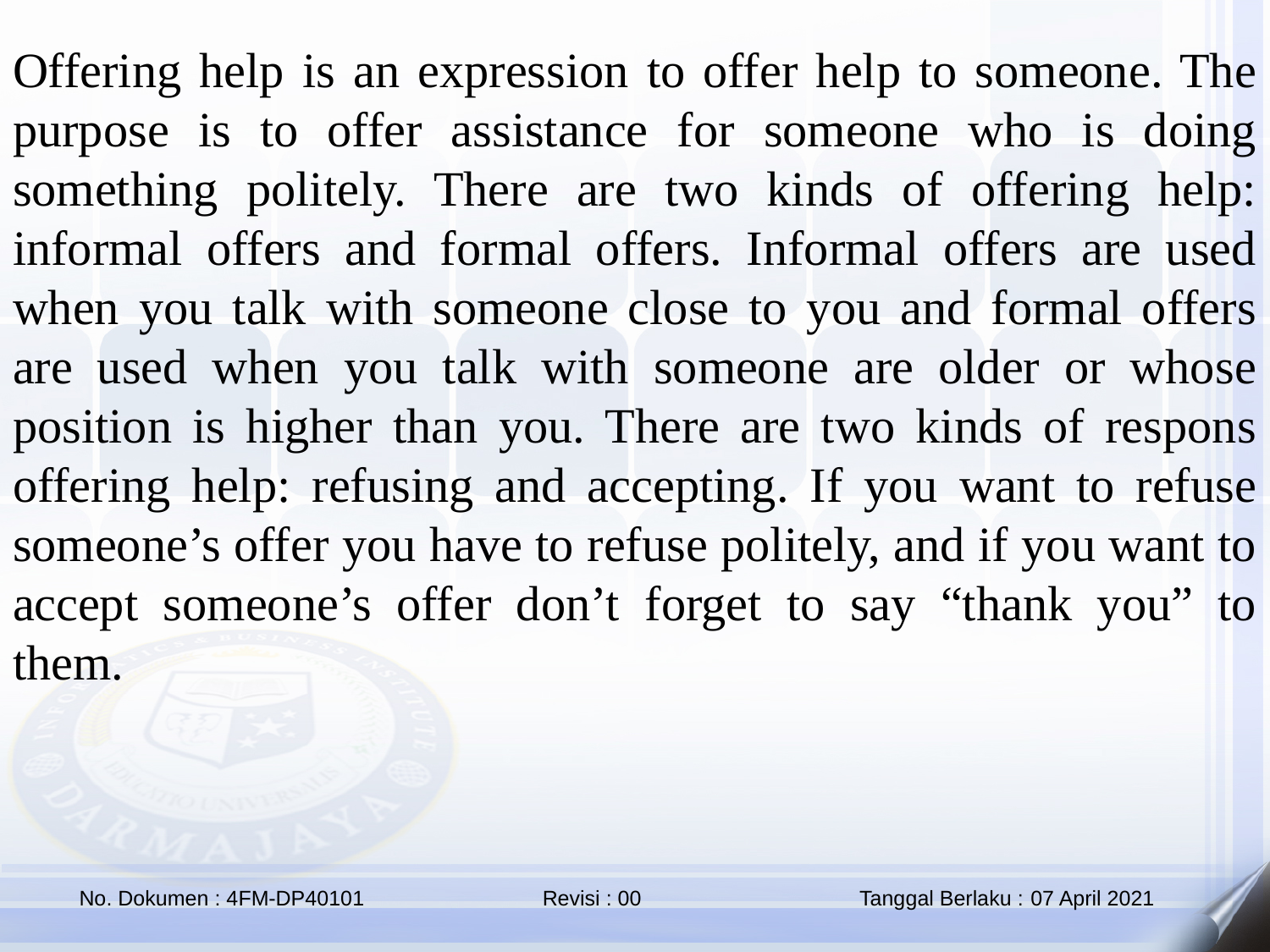

Offering help is an expression to offer help to someone. The purpose is to offer assistance for someone who is doing something politely. There are two kinds of offering help: informal offers and formal offers. Informal offers are used when you talk with someone close to you and formal offers are used when you talk with someone are older or whose position is higher than you. There are two kinds of respons offering help: refusing and accepting. If you want to refuse someone’s offer you have to refuse politely, and if you want to accept someone’s offer don’t forget to say “thank you” to them.